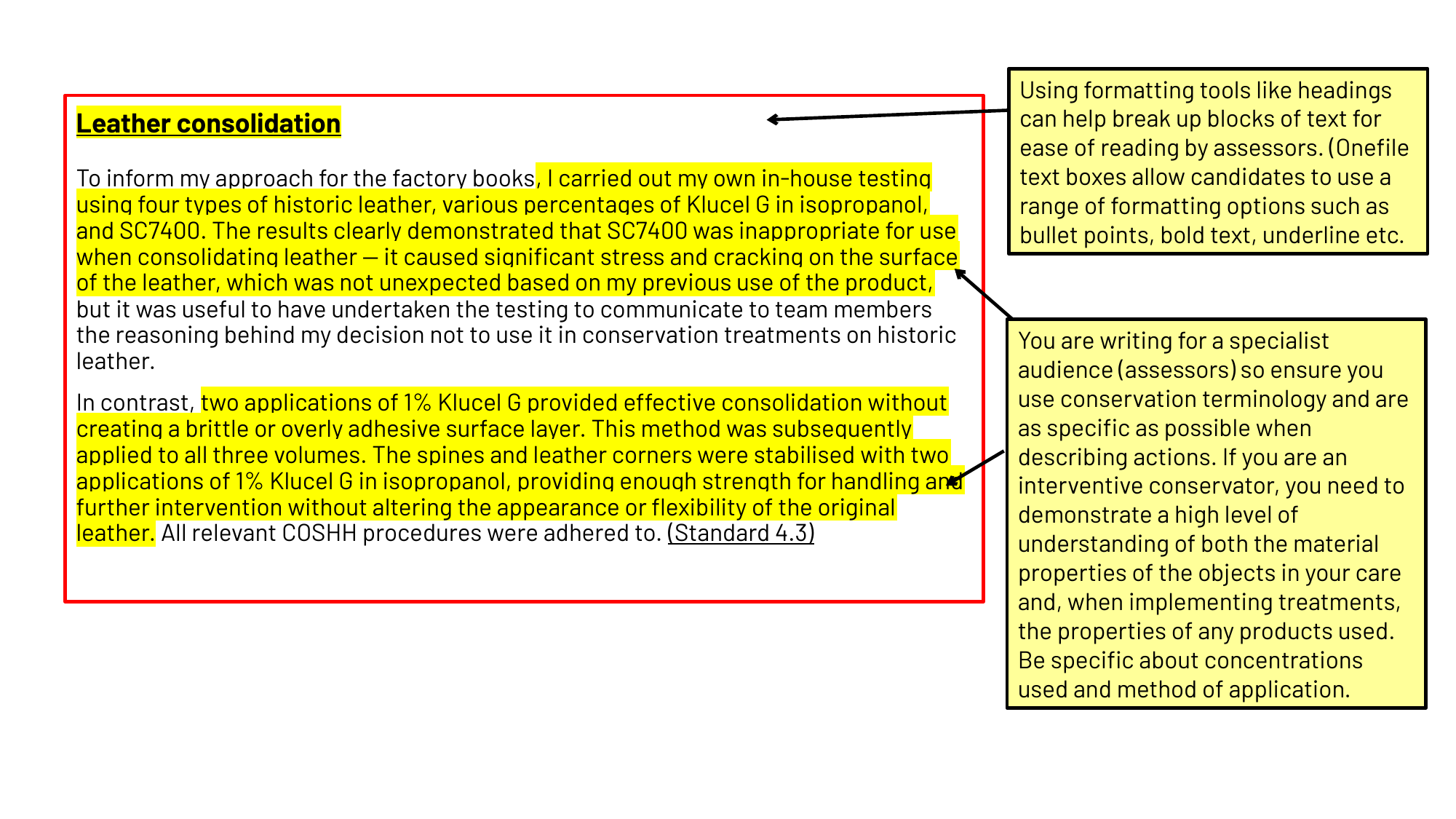

Using formatting tools like headings can help break up blocks of text for ease of reading by assessors. (Onefile text boxes allow candidates to use a range of formatting options such as  bullet points, bold text, underline etc.
Leather consolidation
To inform my approach for the factory books, I carried out my own in-house testing using four types of historic leather, various percentages of Klucel G in isopropanol, and SC7400. The results clearly demonstrated that SC7400 was inappropriate for use when consolidating leather — it caused significant stress and cracking on the surface of the leather, which was not unexpected based on my previous use of the product, but it was useful to have undertaken the testing to communicate to team members the reasoning behind my decision not to use it in conservation treatments on historic leather.
In contrast, two applications of 1% Klucel G provided effective consolidation without creating a brittle or overly adhesive surface layer. This method was subsequently applied to all three volumes. The spines and leather corners were stabilised with two applications of 1% Klucel G in isopropanol, providing enough strength for handling and further intervention without altering the appearance or flexibility of the original leather. All relevant COSHH procedures were adhered to. (Standard 4.3)

You are writing for a specialist audience (assessors) so ensure you use conservation terminology and are as specific as possible when describing actions. If you are an interventive conservator, you need to demonstrate a high level of understanding of both the material properties of the objects in your care and, when implementing treatments, the properties of any products used. Be specific about concentrations used and method of application.